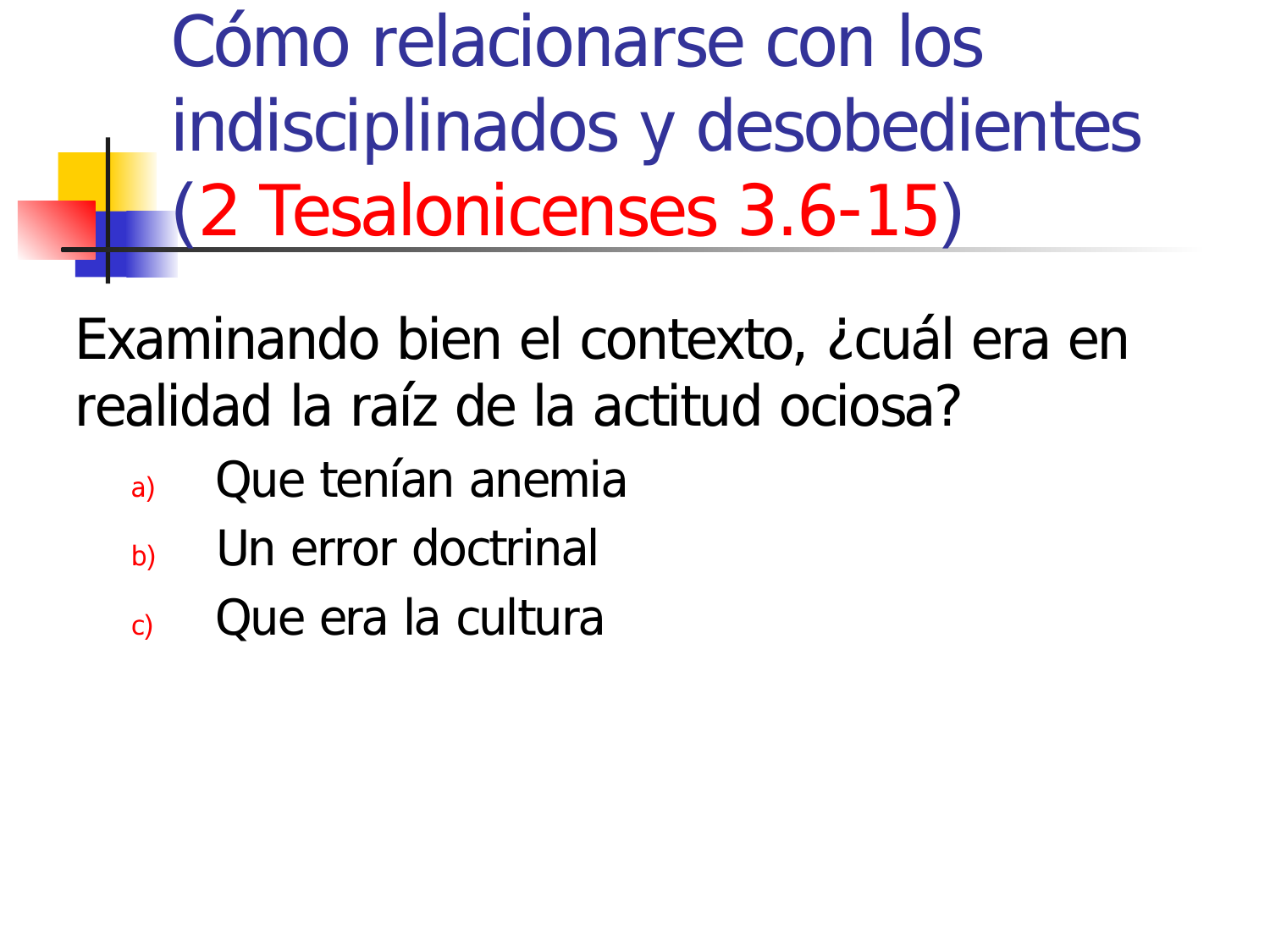

Cómo relacionarse con los indisciplinados y desobedientes
(2 Tesalonicenses 3.6-15)
Examinando bien el contexto, ¿cuál era en realidad la raíz de la actitud ociosa?
Que tenían anemia
Un error doctrinal
Que era la cultura